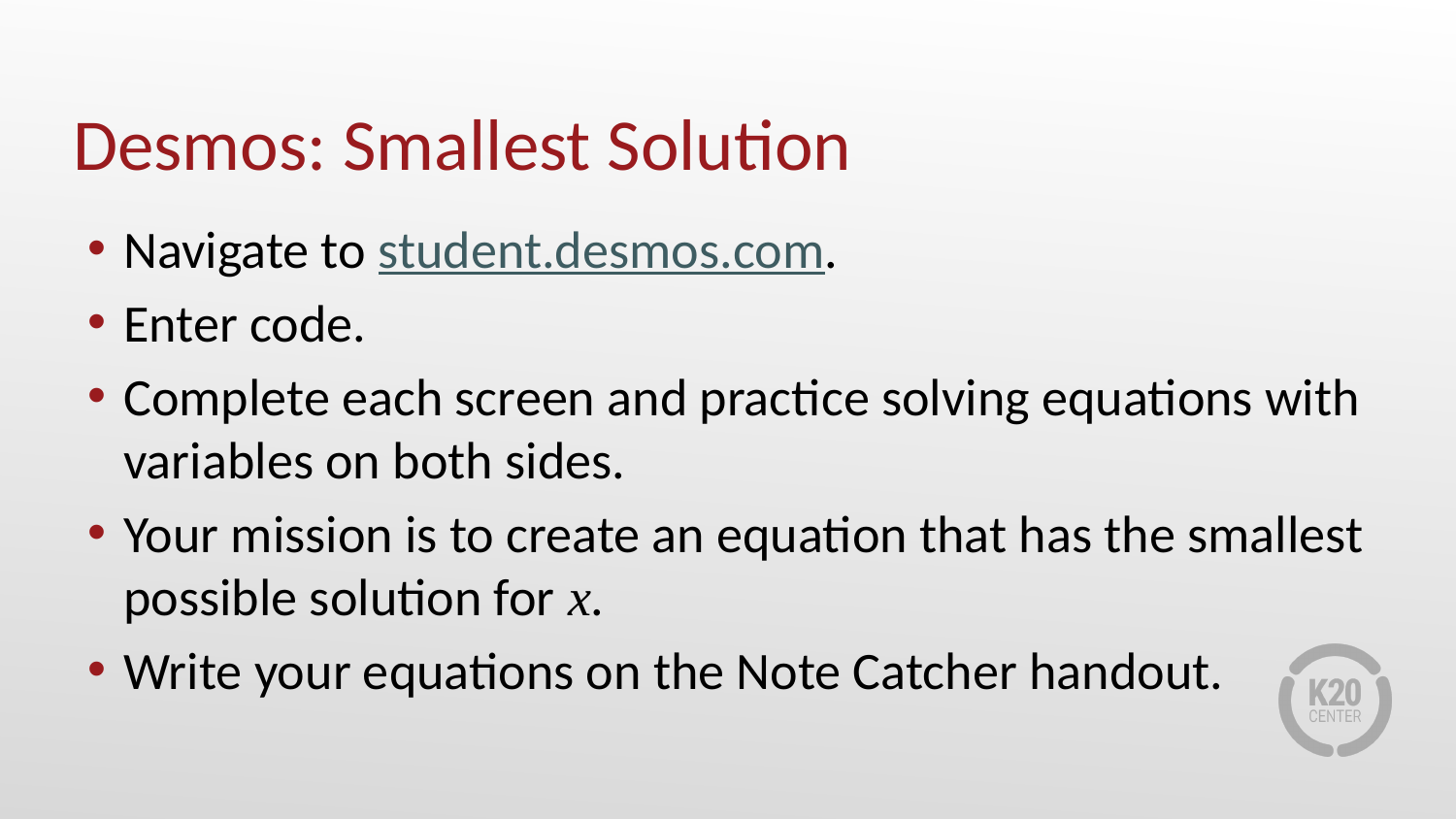

# Desmos: Smallest Solution
Navigate to student.desmos.com.
Enter code.
Complete each screen and practice solving equations with variables on both sides.
Your mission is to create an equation that has the smallest possible solution for x.
Write your equations on the Note Catcher handout.